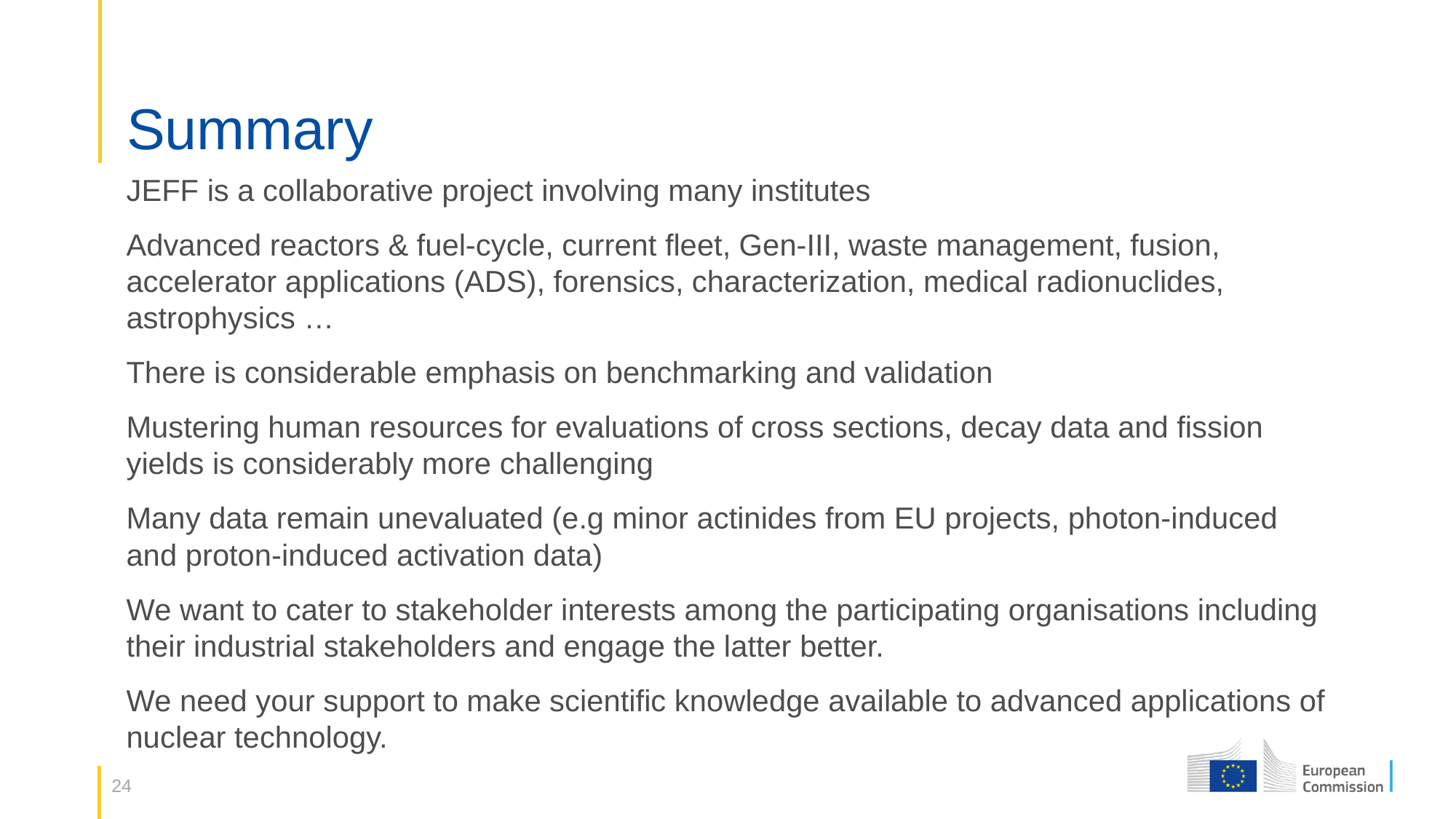

# Summary
JEFF is a collaborative project involving many institutes
Advanced reactors & fuel-cycle, current fleet, Gen-III, waste management, fusion, accelerator applications (ADS), forensics, characterization, medical radionuclides, astrophysics …
There is considerable emphasis on benchmarking and validation
Mustering human resources for evaluations of cross sections, decay data and fission yields is considerably more challenging
Many data remain unevaluated (e.g minor actinides from EU projects, photon-induced and proton-induced activation data)
We want to cater to stakeholder interests among the participating organisations including their industrial stakeholders and engage the latter better.
We need your support to make scientific knowledge available to advanced applications of nuclear technology.